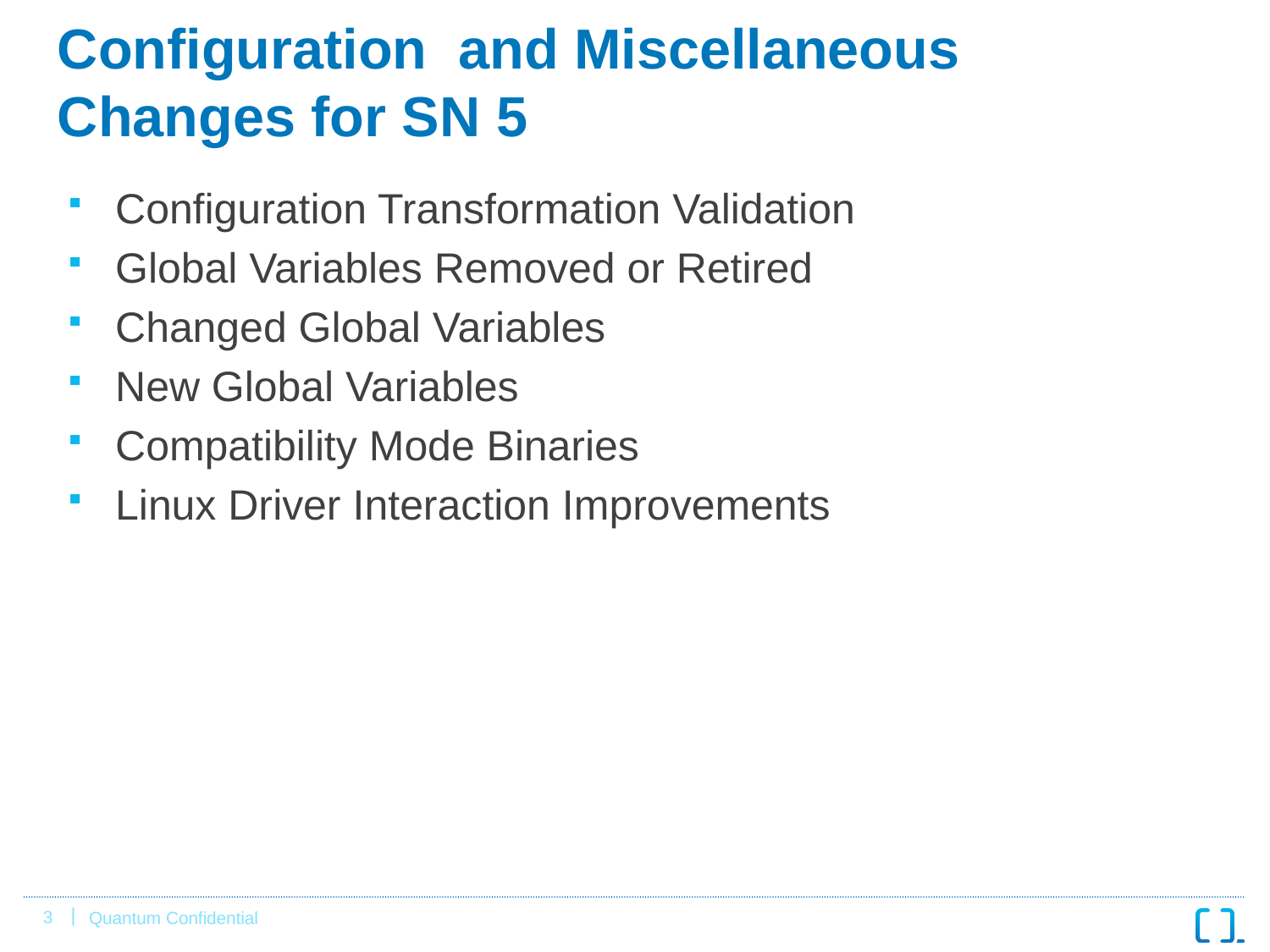

# Configuration  and Miscellaneous Changes for SN 5
Configuration Transformation Validation
Global Variables Removed or Retired
Changed Global Variables
New Global Variables
Compatibility Mode Binaries
Linux Driver Interaction Improvements